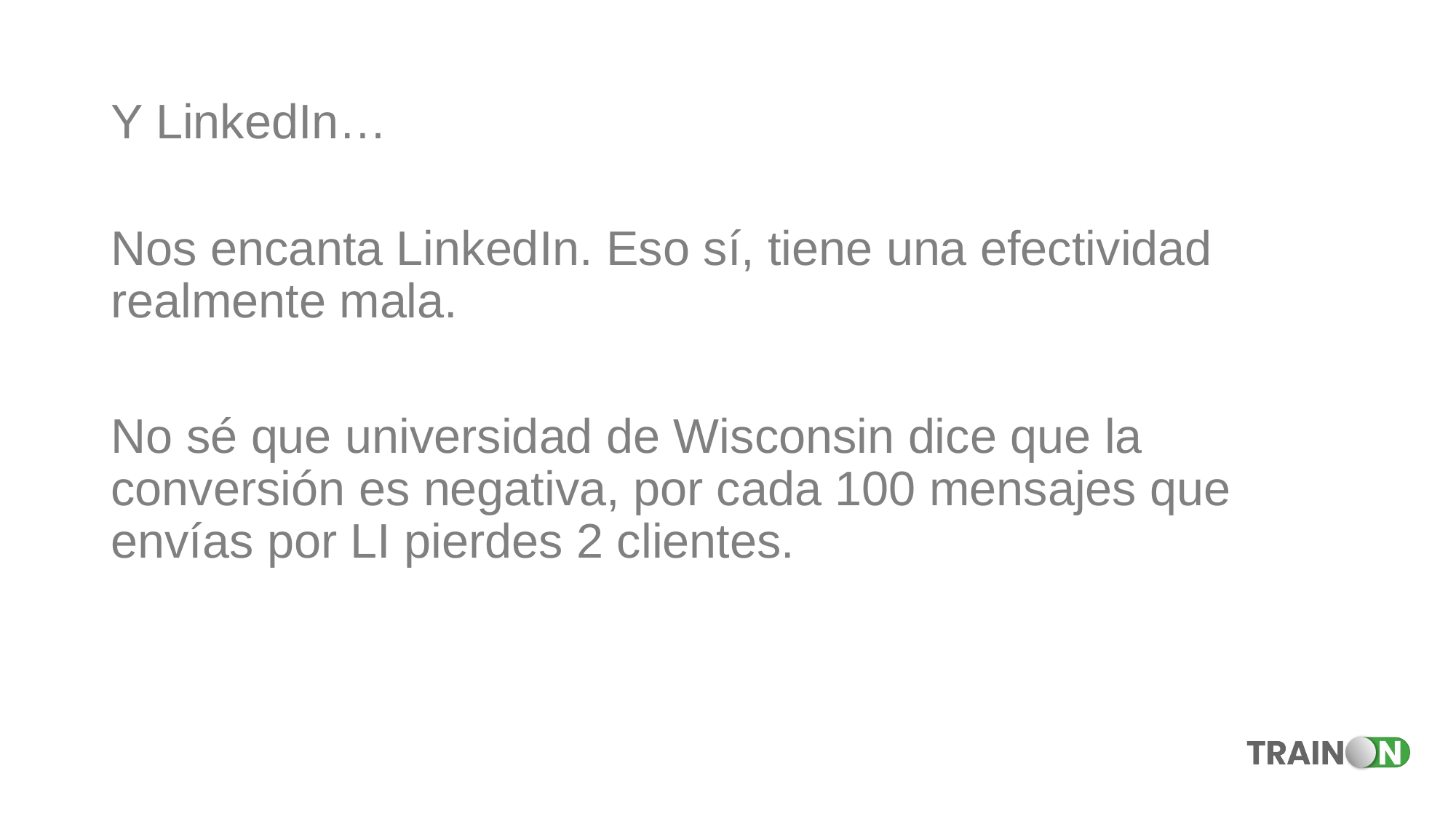

# Y LinkedIn…
Nos encanta LinkedIn. Eso sí, tiene una efectividad realmente mala.

No sé que universidad de Wisconsin dice que la conversión es negativa, por cada 100 mensajes que envías por LI pierdes 2 clientes.